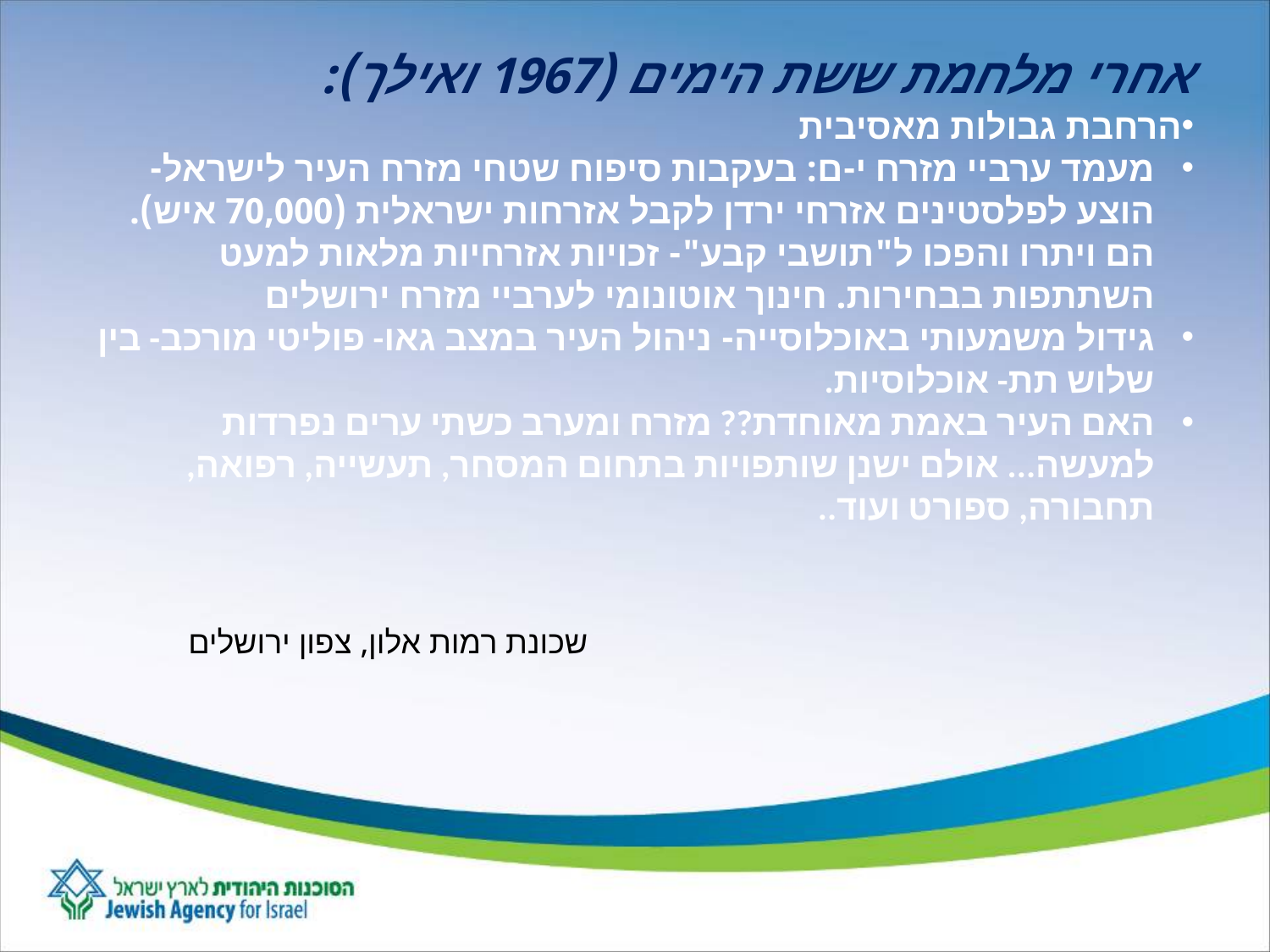

# אחרי מלחמת ששת הימים (1967 ואילך):
הרחבת גבולות מאסיבית
מעמד ערביי מזרח י-ם: בעקבות סיפוח שטחי מזרח העיר לישראל- הוצע לפלסטינים אזרחי ירדן לקבל אזרחות ישראלית (70,000 איש). הם ויתרו והפכו ל"תושבי קבע"- זכויות אזרחיות מלאות למעט השתתפות בבחירות. חינוך אוטונומי לערביי מזרח ירושלים
גידול משמעותי באוכלוסייה- ניהול העיר במצב גאו- פוליטי מורכב- בין שלוש תת- אוכלוסיות.
האם העיר באמת מאוחדת?? מזרח ומערב כשתי ערים נפרדות למעשה... אולם ישנן שותפויות בתחום המסחר, תעשייה, רפואה, תחבורה, ספורט ועוד..

שכונת רמות אלון, צפון ירושלים